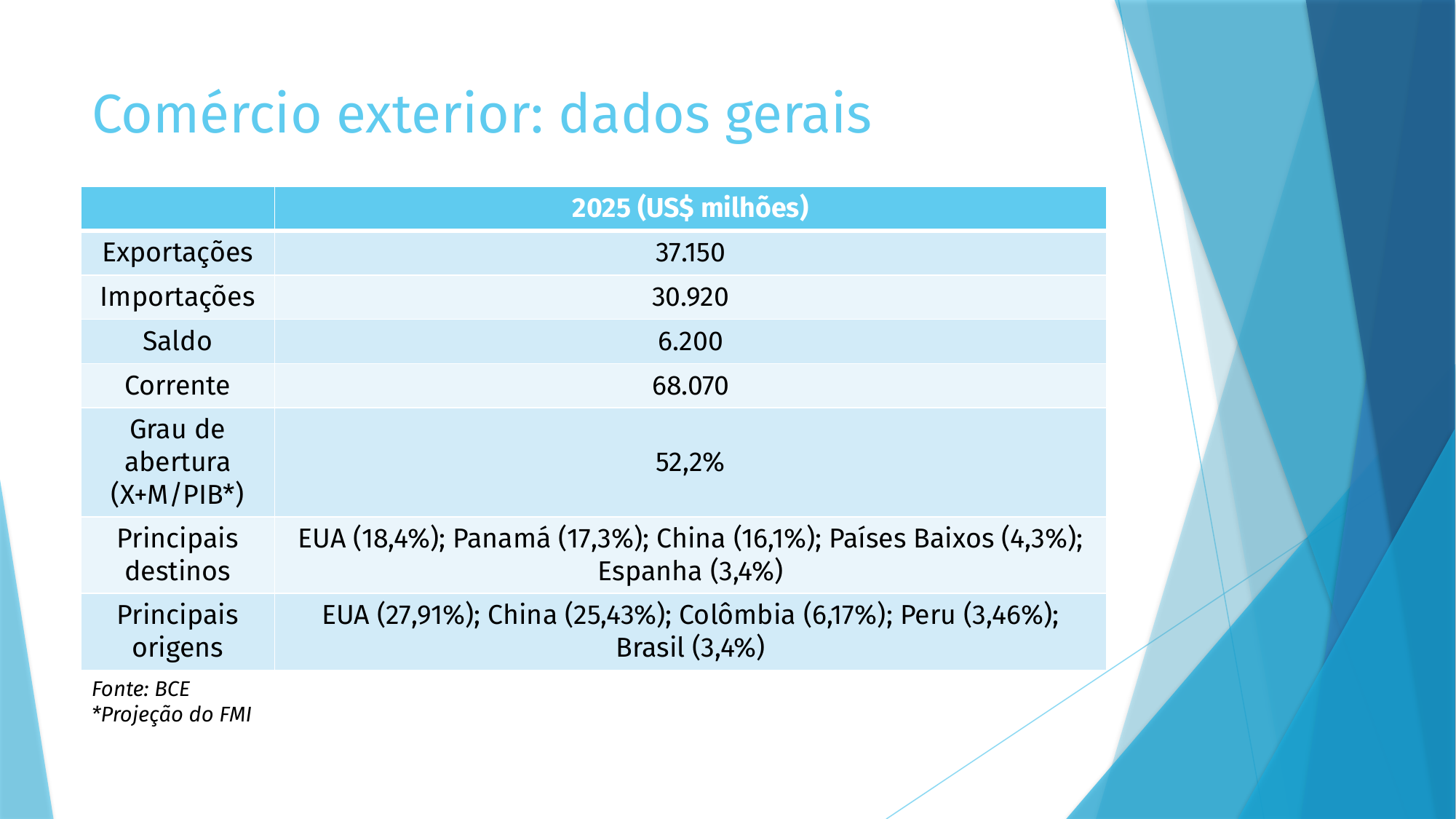

# Comércio exterior: dados gerais
|  | 2025 (US$ milhões) |
| --- | --- |
| Exportações | 37.150 |
| Importações | 30.920 |
| Saldo | 6.200 |
| Corrente | 68.070 |
| Grau de abertura (X+M/PIB\*) | 52,2% |
| Principais destinos | EUA (18,4%); Panamá (17,3%); China (16,1%); Países Baixos (4,3%); Espanha (3,4%) |
| Principais origens | EUA (27,91%); China (25,43%); Colômbia (6,17%); Peru (3,46%); Brasil (3,4%) |
Fonte: BCE
*Projeção do FMI